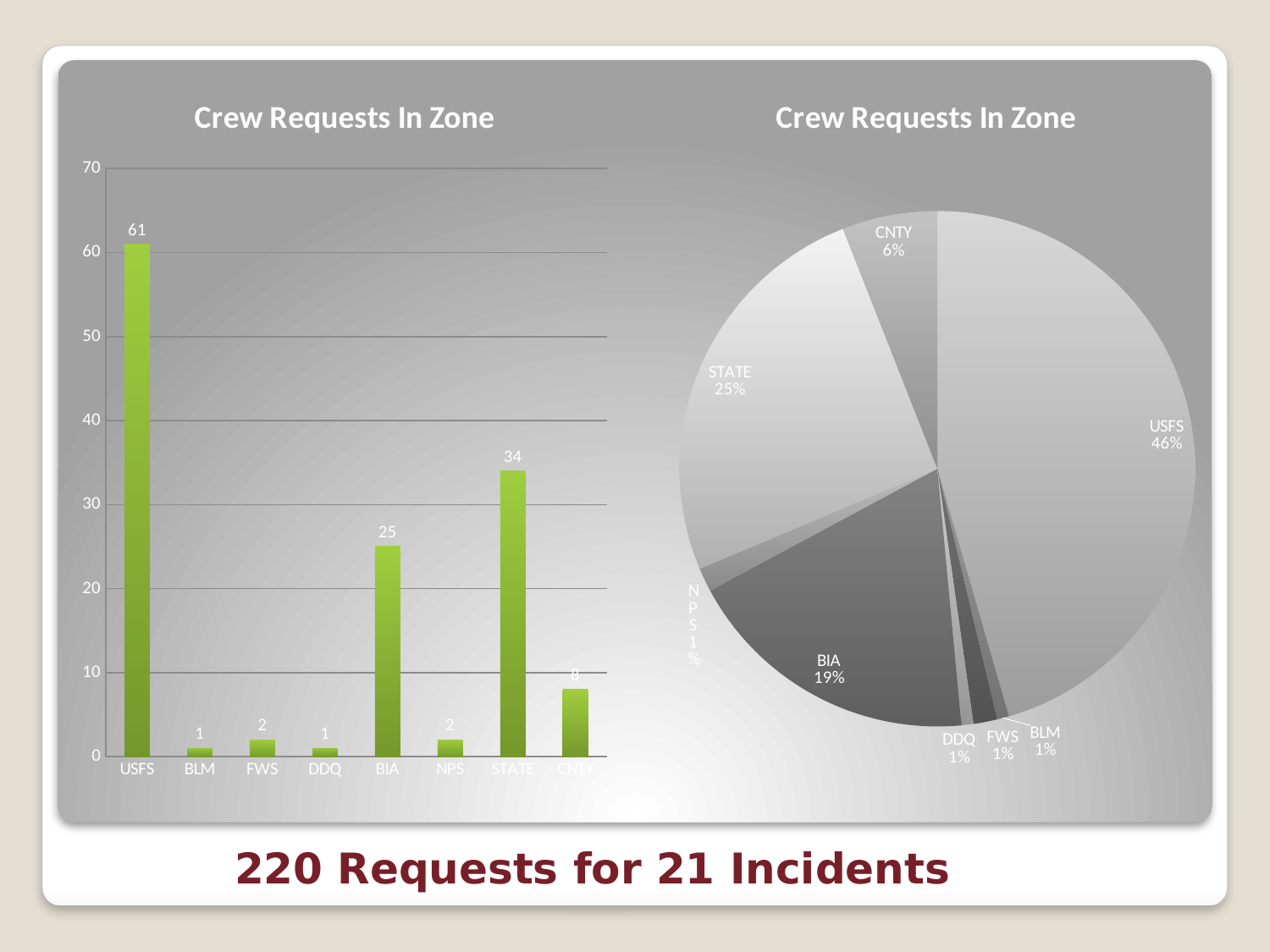

### Chart: Crew Requests In Zone

| Category |  |
|---|---|
| USFS | 61.0 |
| BLM | 1.0 |
| FWS | 2.0 |
| DDQ | 1.0 |
| BIA | 25.0 |
| NPS | 2.0 |
| STATE | 34.0 |
| CNTY | 8.0 |

### Chart: Crew Requests In Zone

| Category |  |
|---|---|
| USFS | 61.0 |
| BLM | 1.0 |
| FWS | 2.0 |
| DDQ | 1.0 |
| BIA | 25.0 |
| NPS | 2.0 |
| STATE | 34.0 |
| CNTY | 8.0 |
220 Requests for 21 Incidents